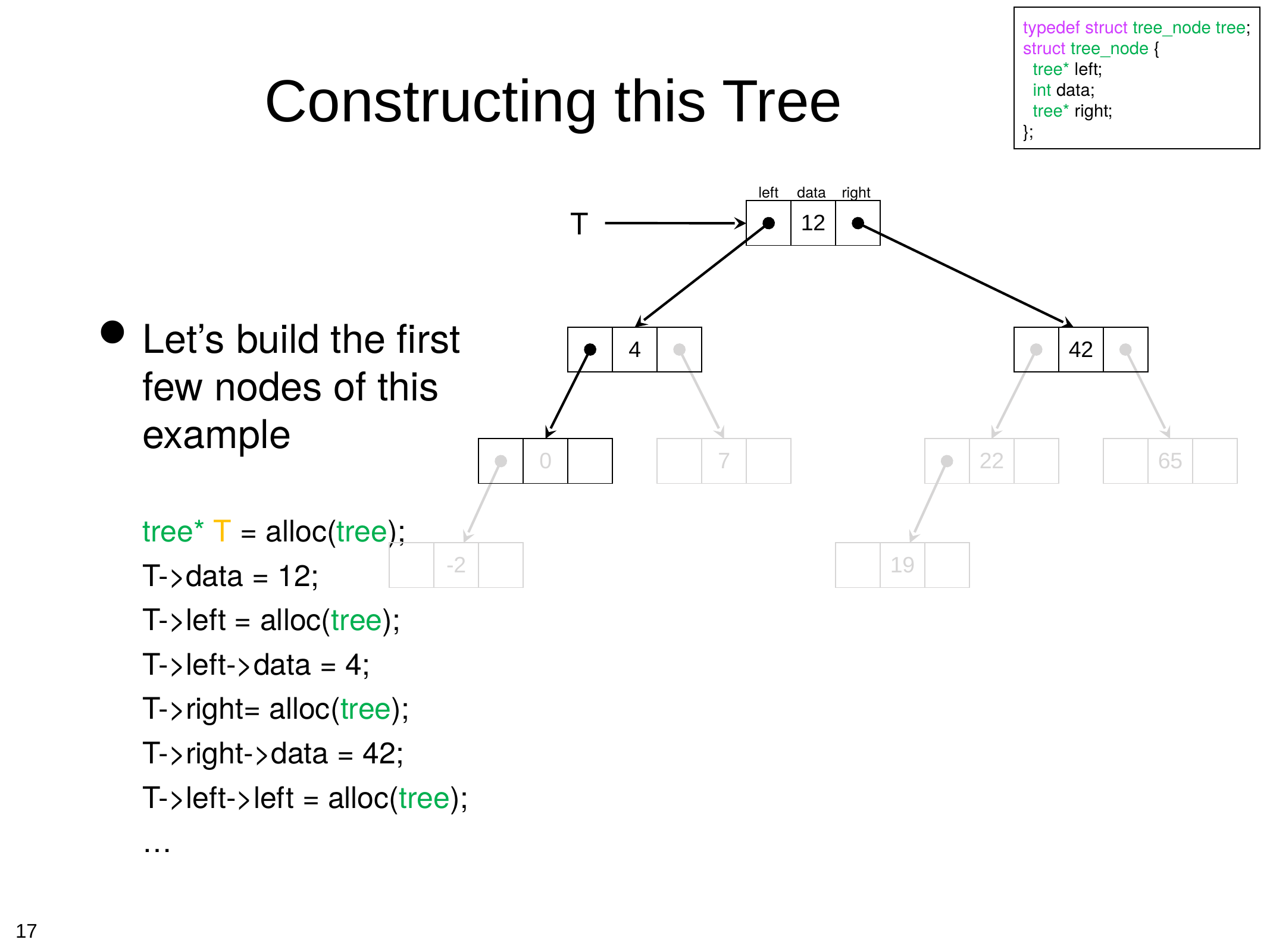

typedef struct tree_node tree;
struct tree_node {
  tree* left;
  int data;
  tree* right;
};

# Constructing this Tree
left
data
right

Let’s build the first
few nodes of this
example

tree* T = alloc(tree);
T->data = 12;
T->left = alloc(tree);
T->left->data = 4;
T->right= alloc(tree);
T->right->data = 42;
T->left->left = alloc(tree);
…
|  | 12 |  |
| --- | --- | --- |
T
|  | 4 |  |
| --- | --- | --- |
|  | 42 |  |
| --- | --- | --- |
|  | 0 |  |
| --- | --- | --- |
|  | 7 |  |
| --- | --- | --- |
|  | 22 |  |
| --- | --- | --- |
|  | 65 |  |
| --- | --- | --- |
|  | -2 |  |
| --- | --- | --- |
|  | 19 |  |
| --- | --- | --- |
17